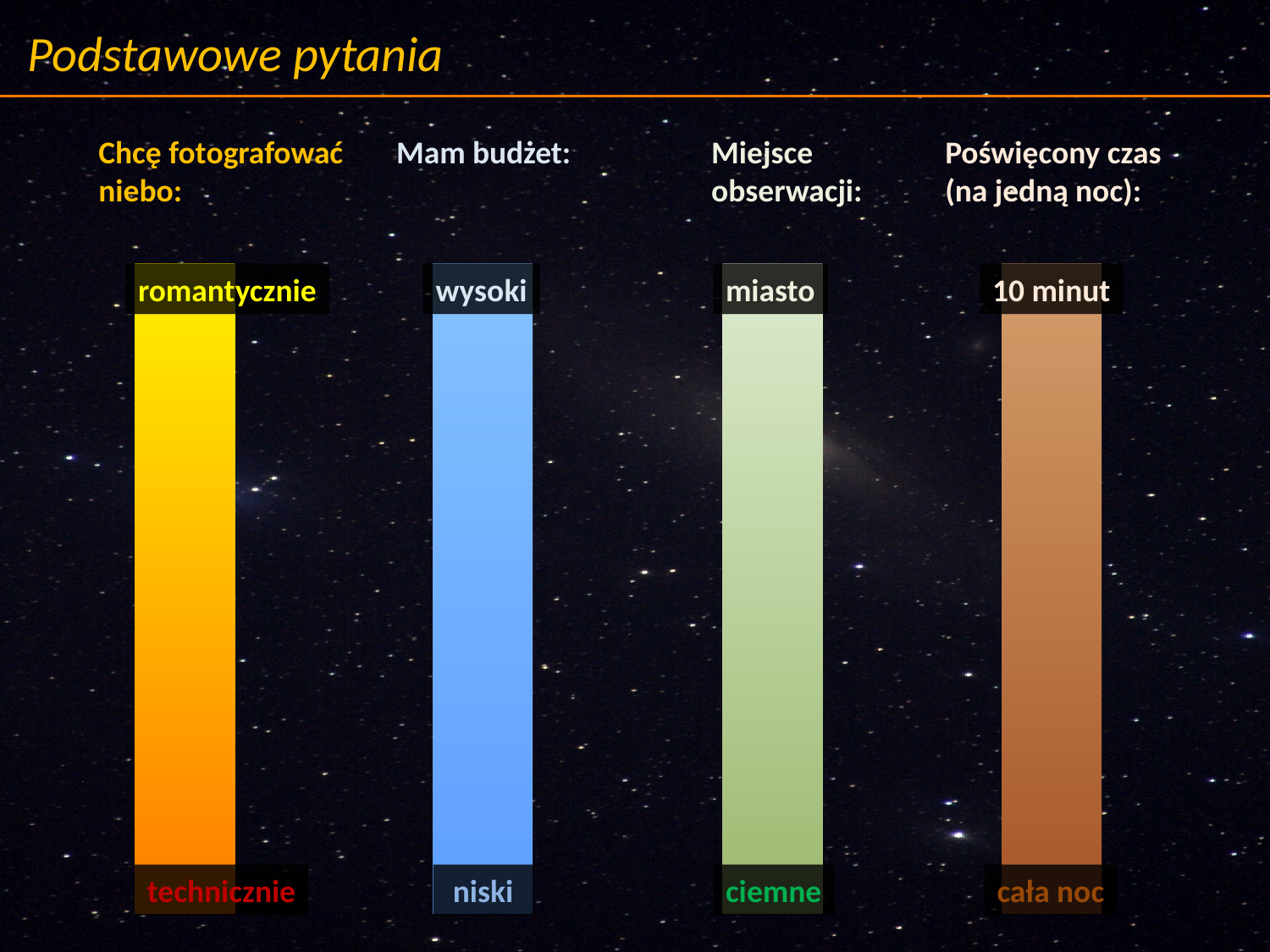

Podstawowe pytania
Chcę fotografować
niebo:
Mam budżet:
Miejsce
obserwacji:
Poświęcony czas
(na jedną noc):
romantycznie

wysoki

miasto

10 minut

technicznie
 niski
ciemne
cała noc